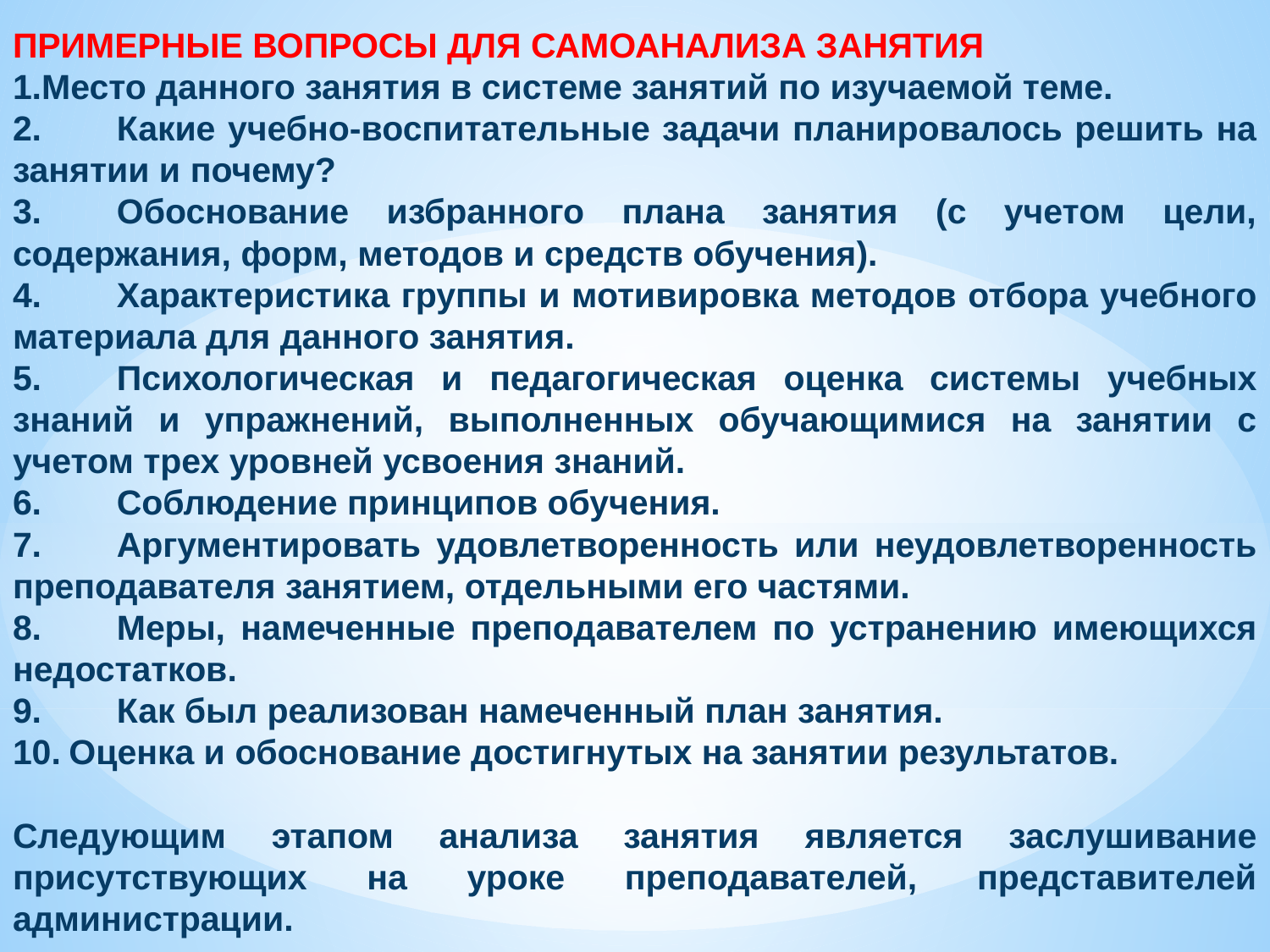

ПРИМЕРНЫЕ ВОПРОСЫ ДЛЯ САМОАНАЛИЗА ЗАНЯТИЯ
1.Место данного занятия в системе занятий по изучаемой теме.
2.	Какие учебно-воспитательные задачи планировалось решить на занятии и почему?
3.	Обоснование избранного плана занятия (с учетом цели, содержания, форм, методов и средств обучения).
4.	Характеристика группы и мотивировка методов отбора учебного материала для данного занятия.
5.	Психологическая и педагогическая оценка системы учебных знаний и упражнений, выполненных обучающимися на занятии с учетом трех уровней усвоения знаний.
6.	Соблюдение принципов обучения.
7.	Аргументировать удовлетворенность или неудовлетворенность преподавателя занятием, отдельными его частями.
8.	Меры, намеченные преподавателем по устранению имеющихся недостатков.
9.	Как был реализован намеченный план занятия.
Оценка и обоснование достигнутых на занятии результатов.

Следующим этапом анализа занятия является заслушивание присутствующих на уроке преподавателей, представителей администрации.